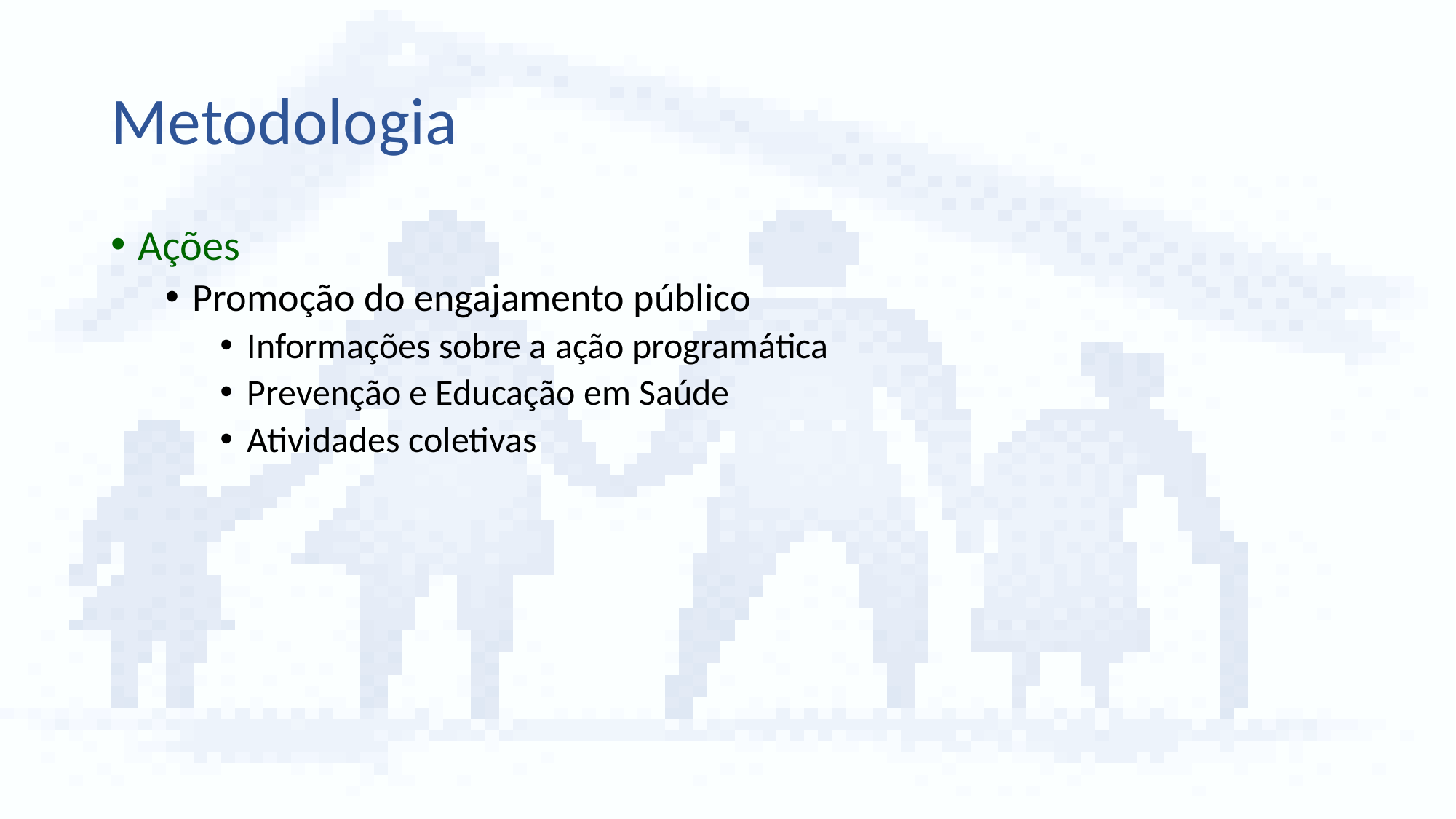

# Metodologia
Ações
Promoção do engajamento público
Informações sobre a ação programática
Prevenção e Educação em Saúde
Atividades coletivas